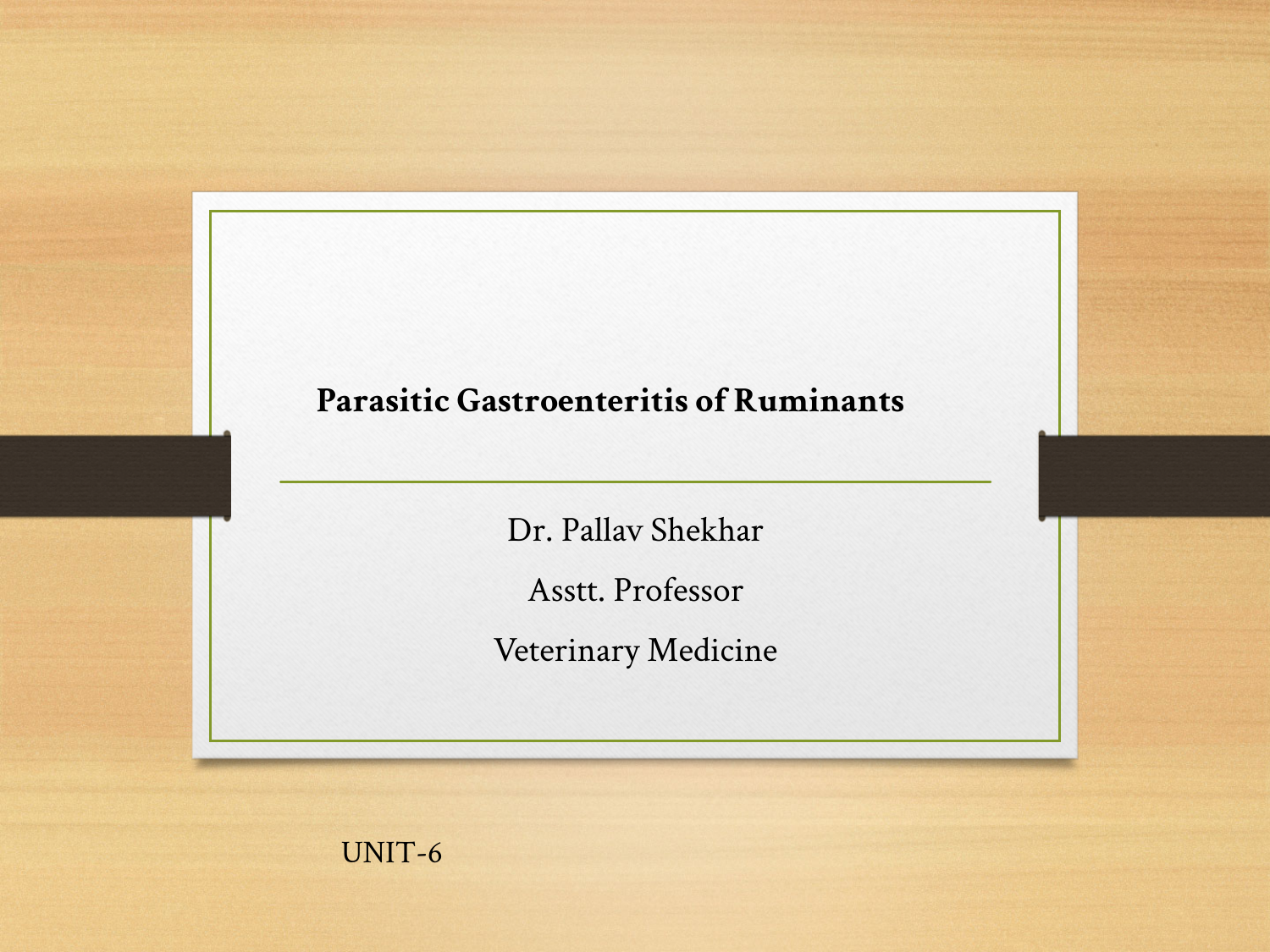

#
    Parasitic Gastroenteritis of Ruminants
Dr. Pallav Shekhar
Asstt. Professor
Veterinary Medicine
UNIT-6